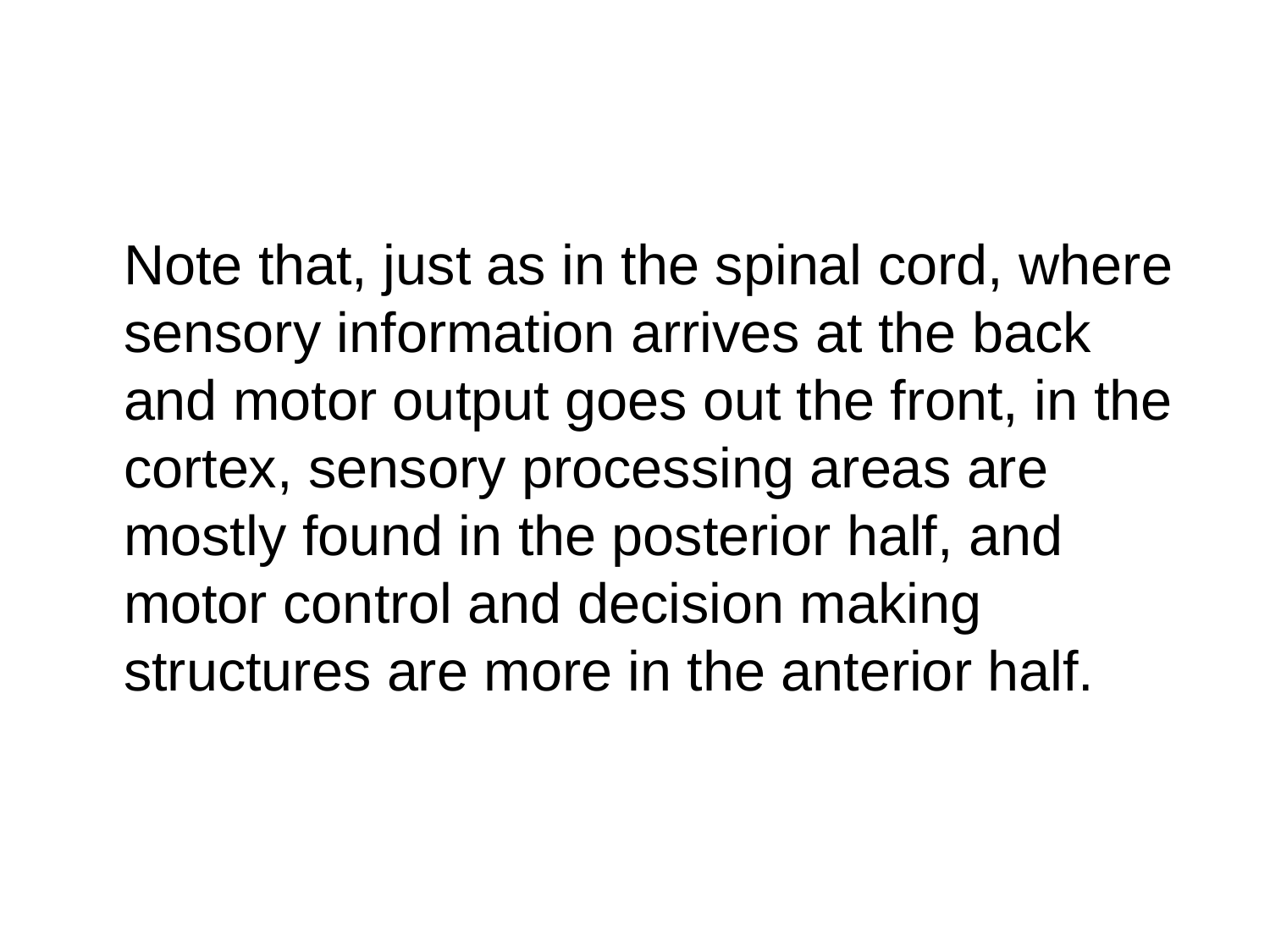

Note that, just as in the spinal cord, where sensory information arrives at the back and motor output goes out the front, in the cortex, sensory processing areas are mostly found in the posterior half, and motor control and decision making structures are more in the anterior half.